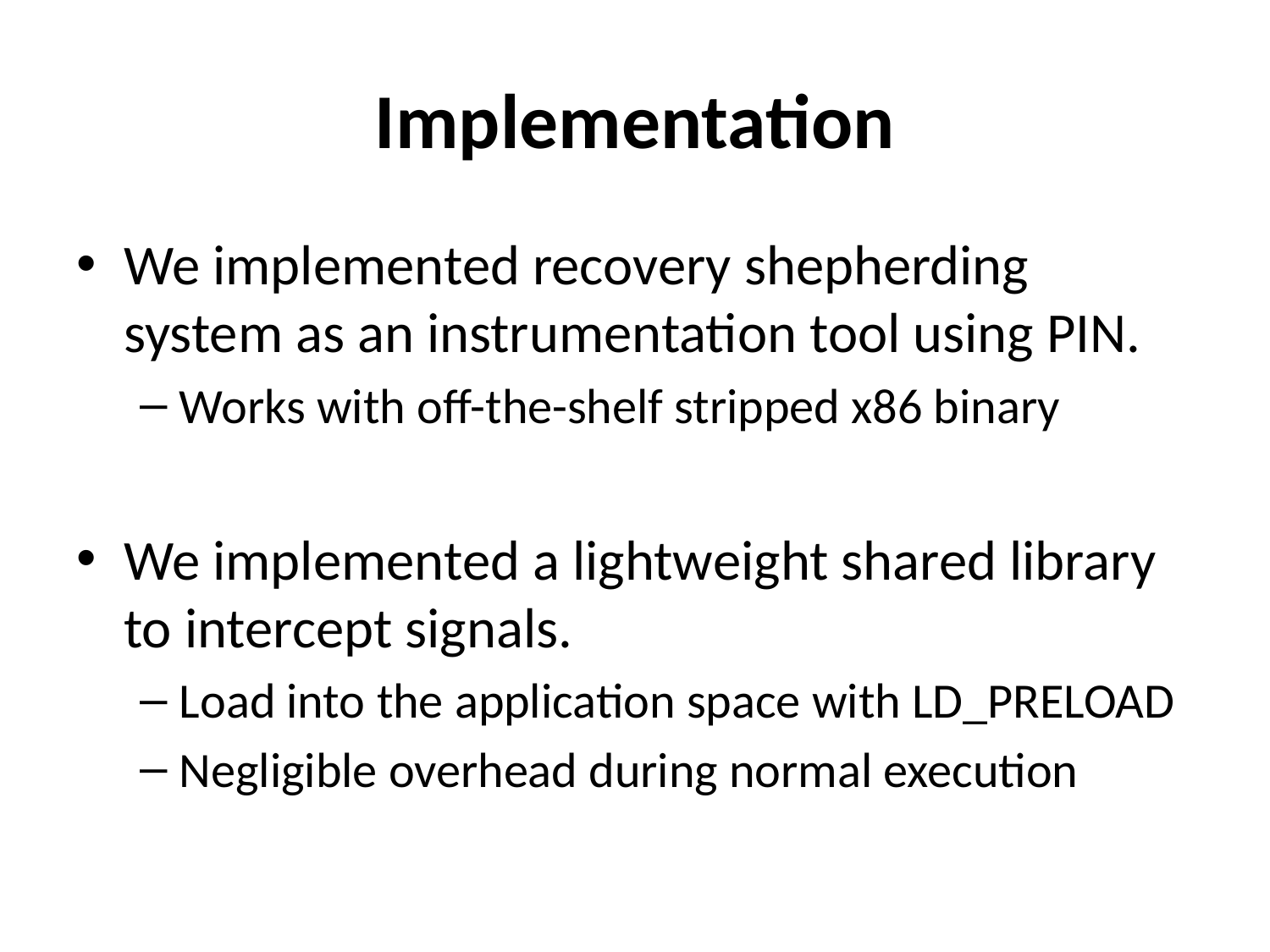

# Implementation
We implemented recovery shepherding system as an instrumentation tool using PIN.
Works with off-the-shelf stripped x86 binary

We implemented a lightweight shared library to intercept signals.
Load into the application space with LD_PRELOAD
Negligible overhead during normal execution